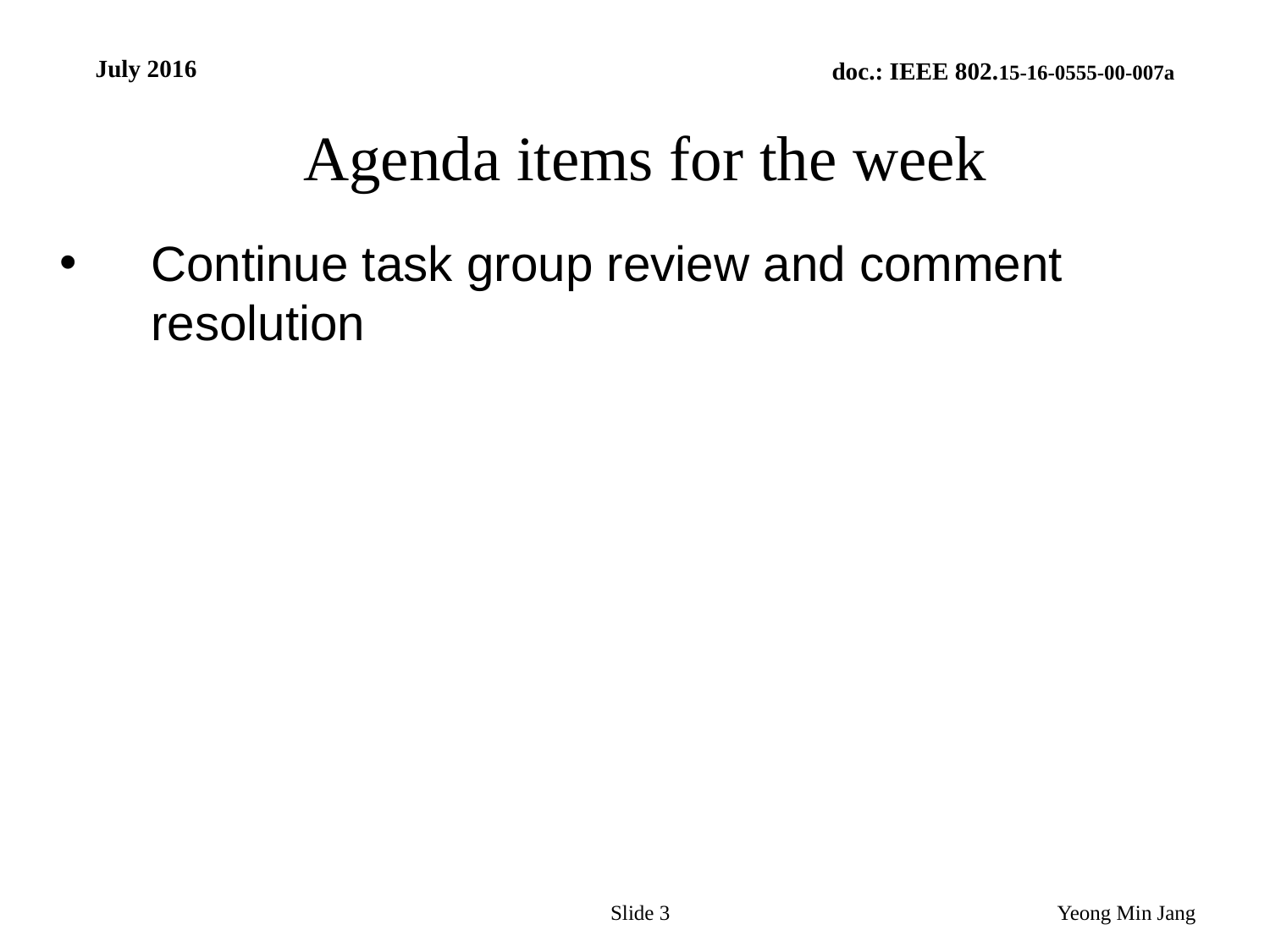

July 2016
# Agenda items for the week
Continue task group review and comment resolution

Slide 3
Yeong Min Jang